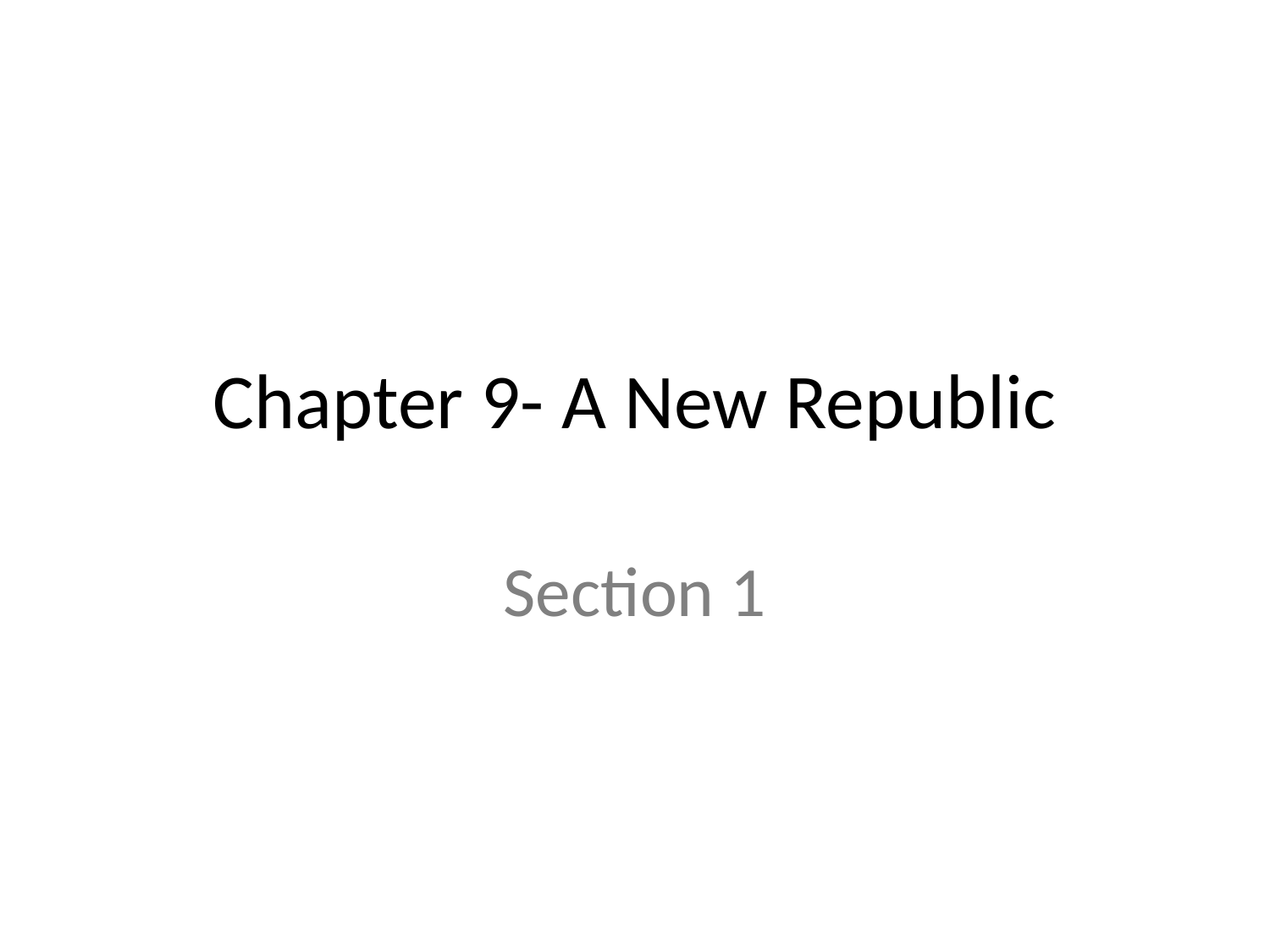

# Chapter 9- A New Republic
Section 1